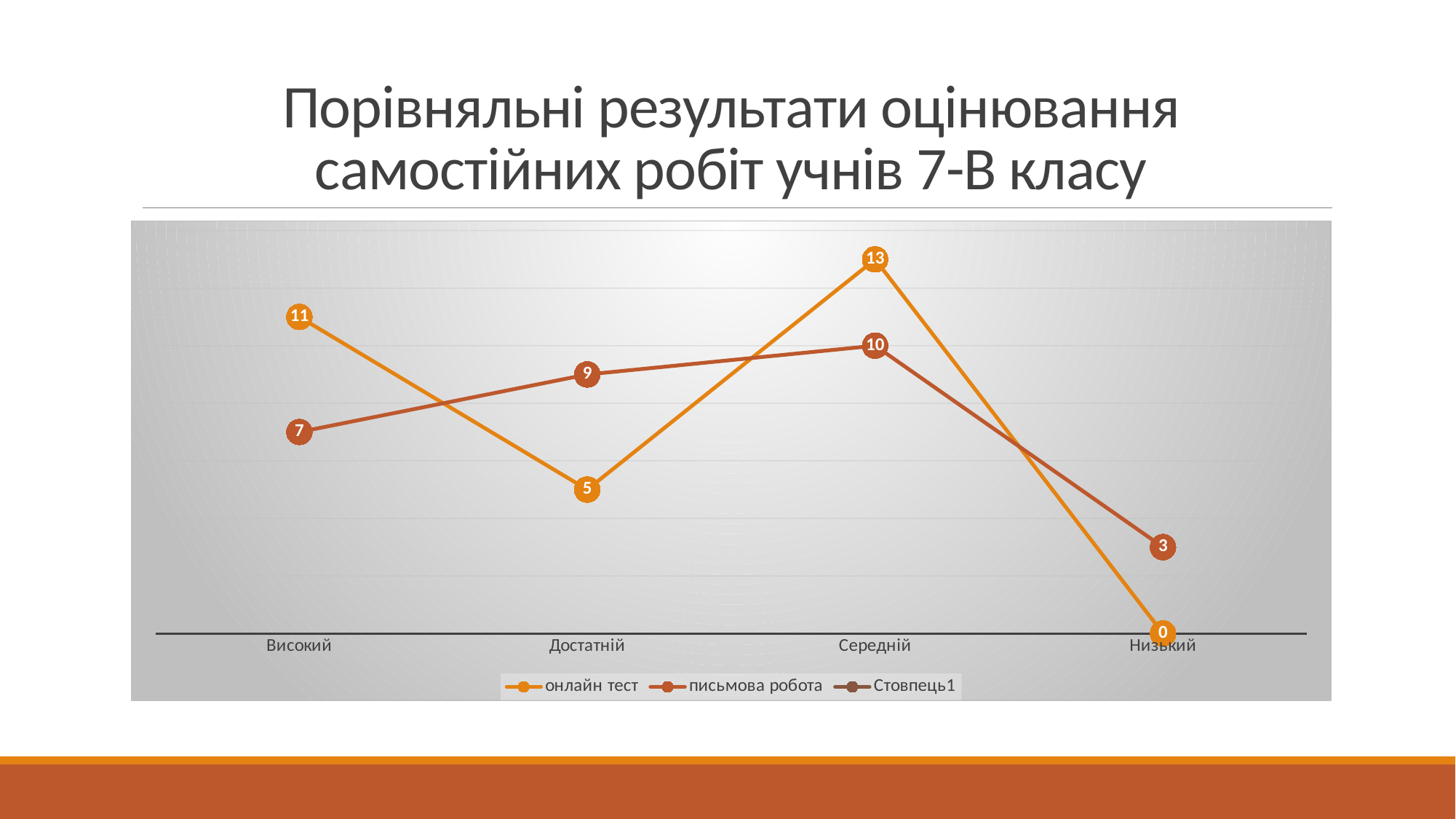

# Порівняльні результати оцінювання самостійних робіт учнів 7-В класу

### Chart

| Category | онлайн тест | письмова робота | Стовпець1 |
|---|---|---|---|
| Високий | 11.0 | 7.0 | None |
| Достатній | 5.0 | 9.0 | None |
| Середній | 13.0 | 10.0 | None |
| Низький | 0.0 | 3.0 | None |